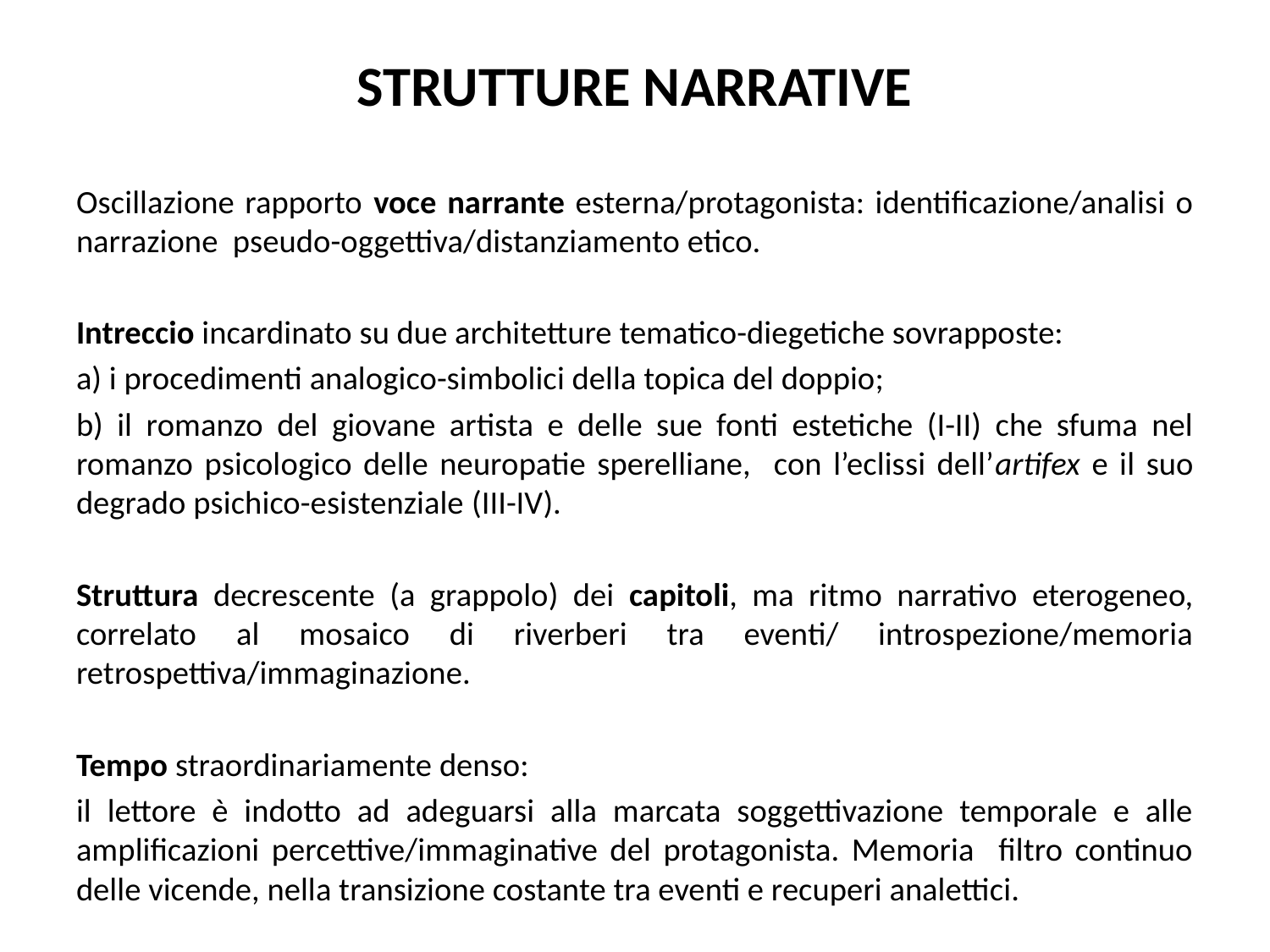

# STRUTTURE NARRATIVE

Oscillazione rapporto voce narrante esterna/protagonista: identificazione/analisi o narrazione  pseudo-oggettiva/distanziamento etico.

Intreccio incardinato su due architetture tematico-diegetiche sovrapposte:
a) i procedimenti analogico-simbolici della topica del doppio;
b) il romanzo del giovane artista e delle sue fonti estetiche (I-II) che sfuma nel romanzo psicologico delle neuropatie sperelliane,  con l’eclissi dell’artifex e il suo degrado psichico-esistenziale (III-IV).

Struttura decrescente (a grappolo) dei capitoli, ma ritmo narrativo eterogeneo, correlato al mosaico di riverberi tra eventi/ introspezione/memoria retrospettiva/immaginazione.

Tempo straordinariamente denso:
il lettore è indotto ad adeguarsi alla marcata soggettivazione temporale e alle amplificazioni percettive/immaginative del protagonista. Memoria  filtro continuo delle vicende, nella transizione costante tra eventi e recuperi analettici.